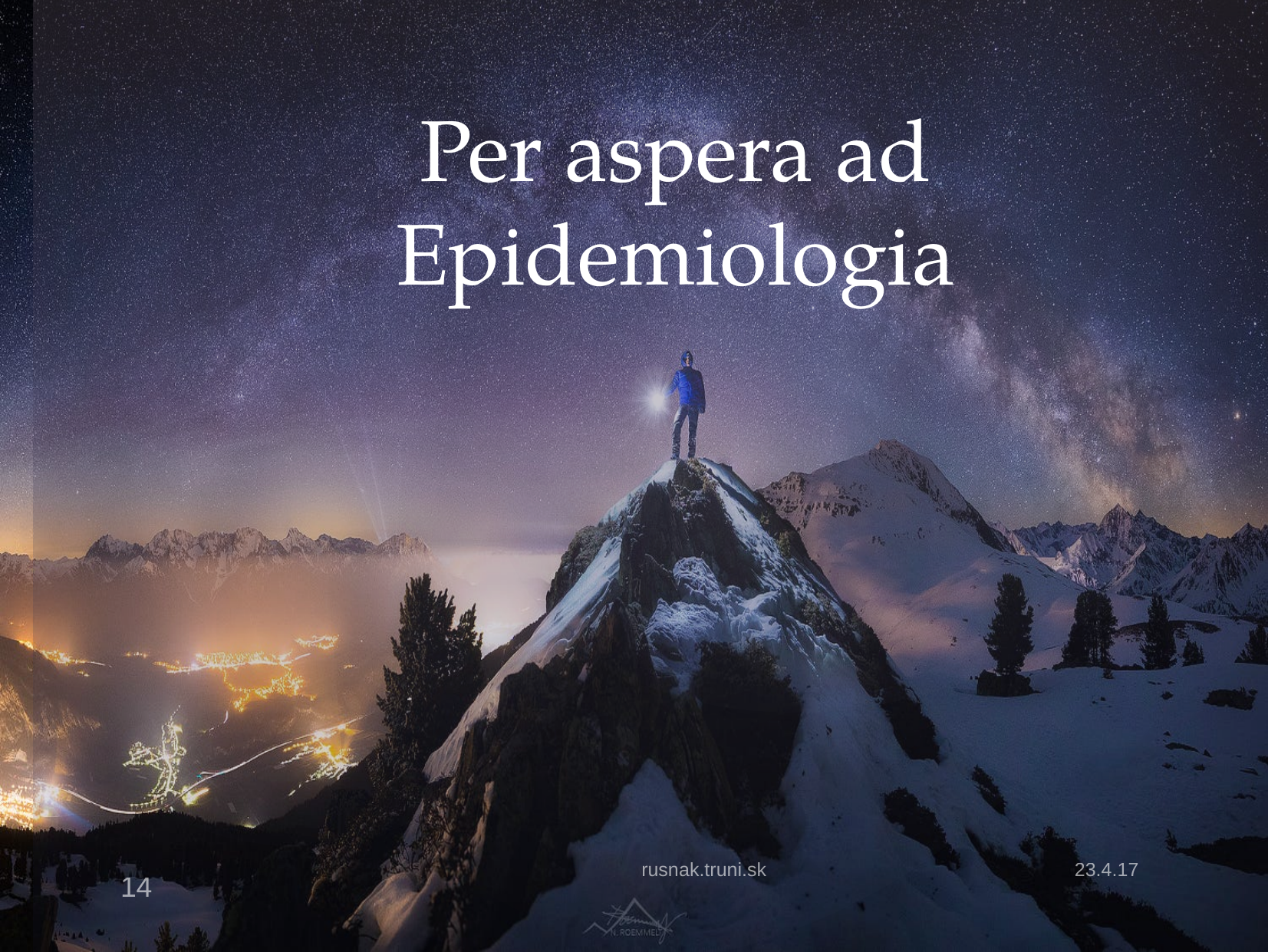

# Per aspera ad Epidemiologia
rusnak.truni.sk
23.4.17
14